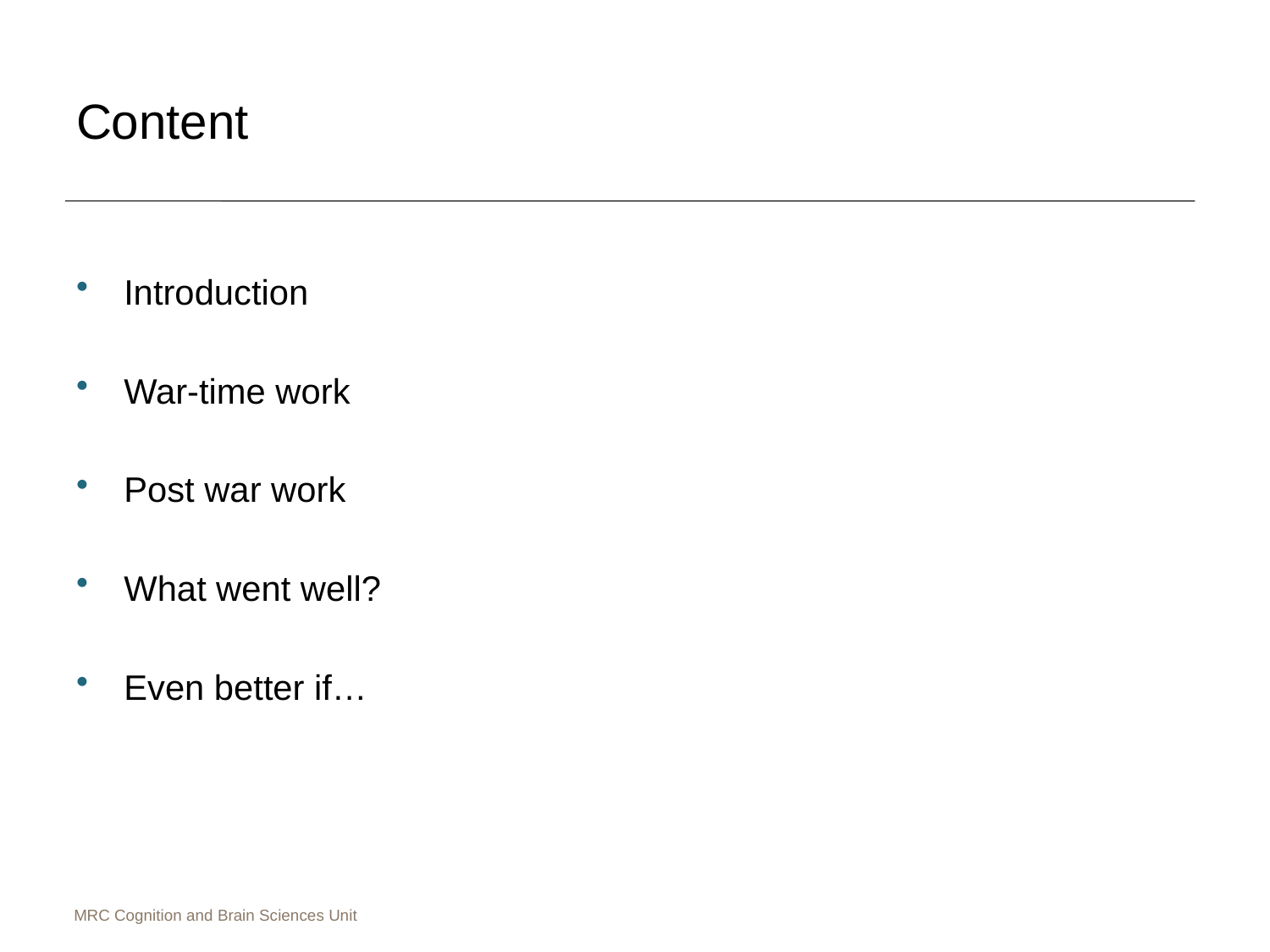

# Content
Introduction

War-time work

Post war work

What went well?

Even better if…